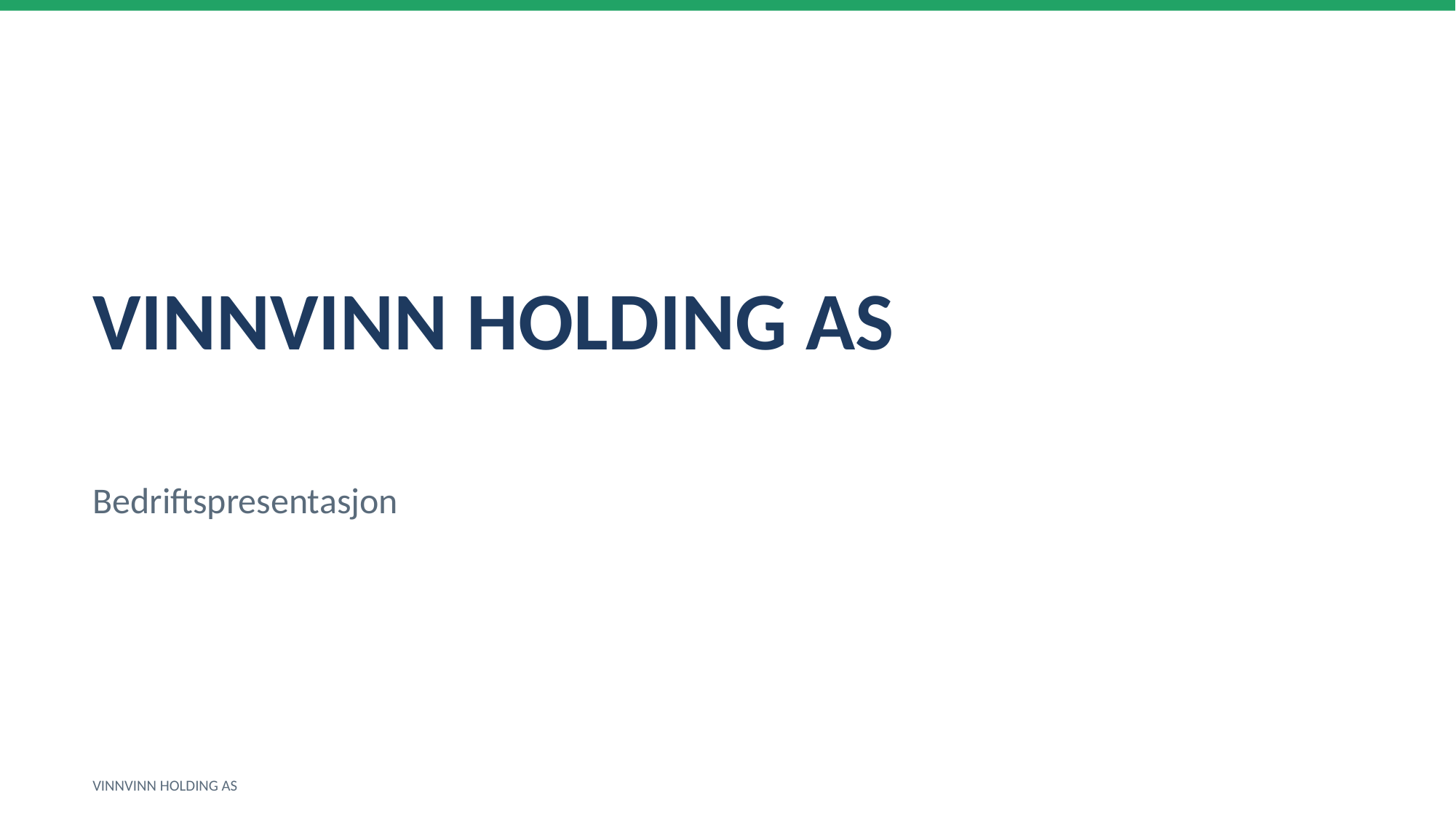

VINNVINN HOLDING AS
Bedriftspresentasjon
VINNVINN HOLDING AS